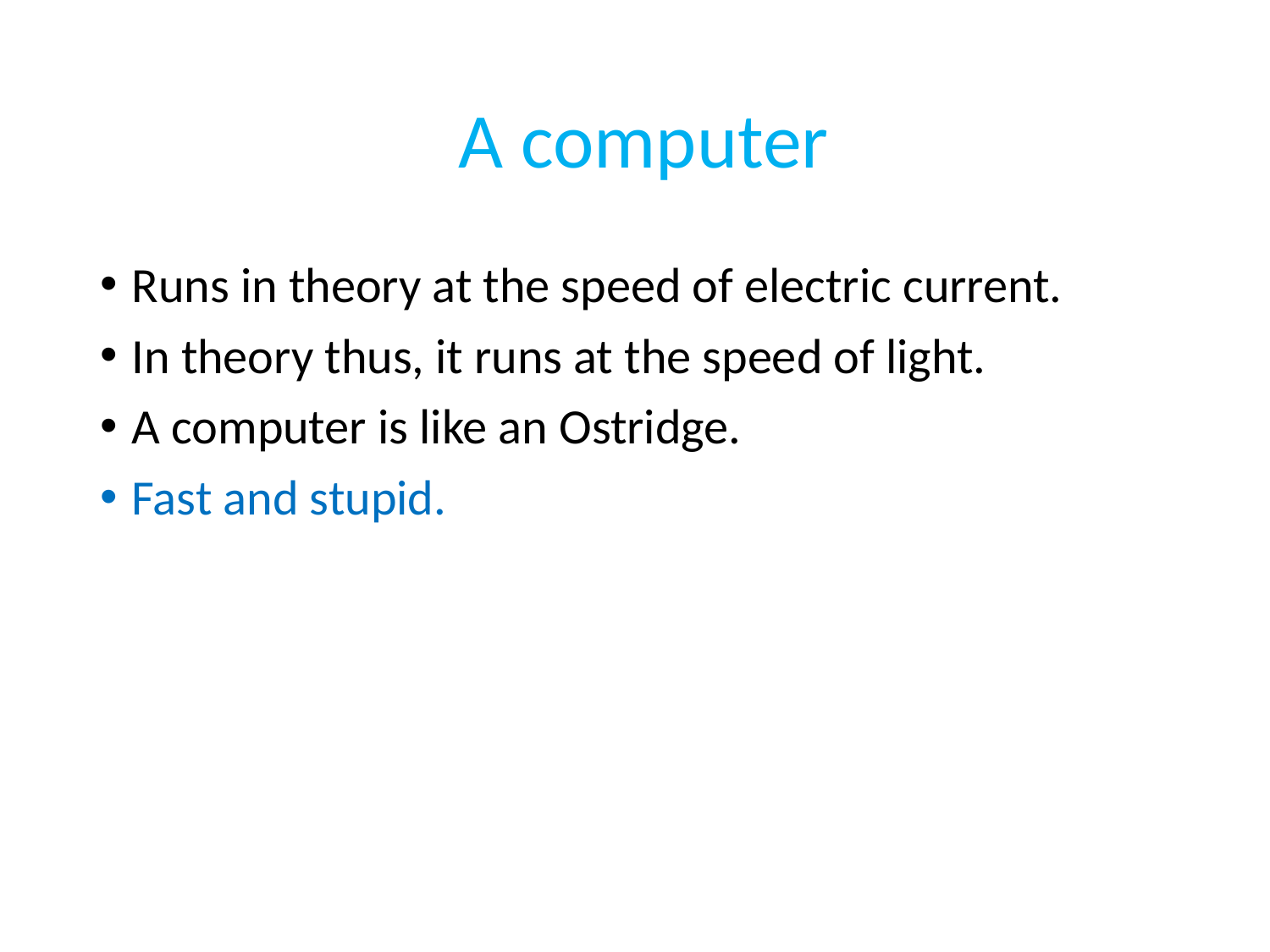

# A computer
Runs in theory at the speed of electric current.
In theory thus, it runs at the speed of light.
A computer is like an Ostridge.
Fast and stupid.